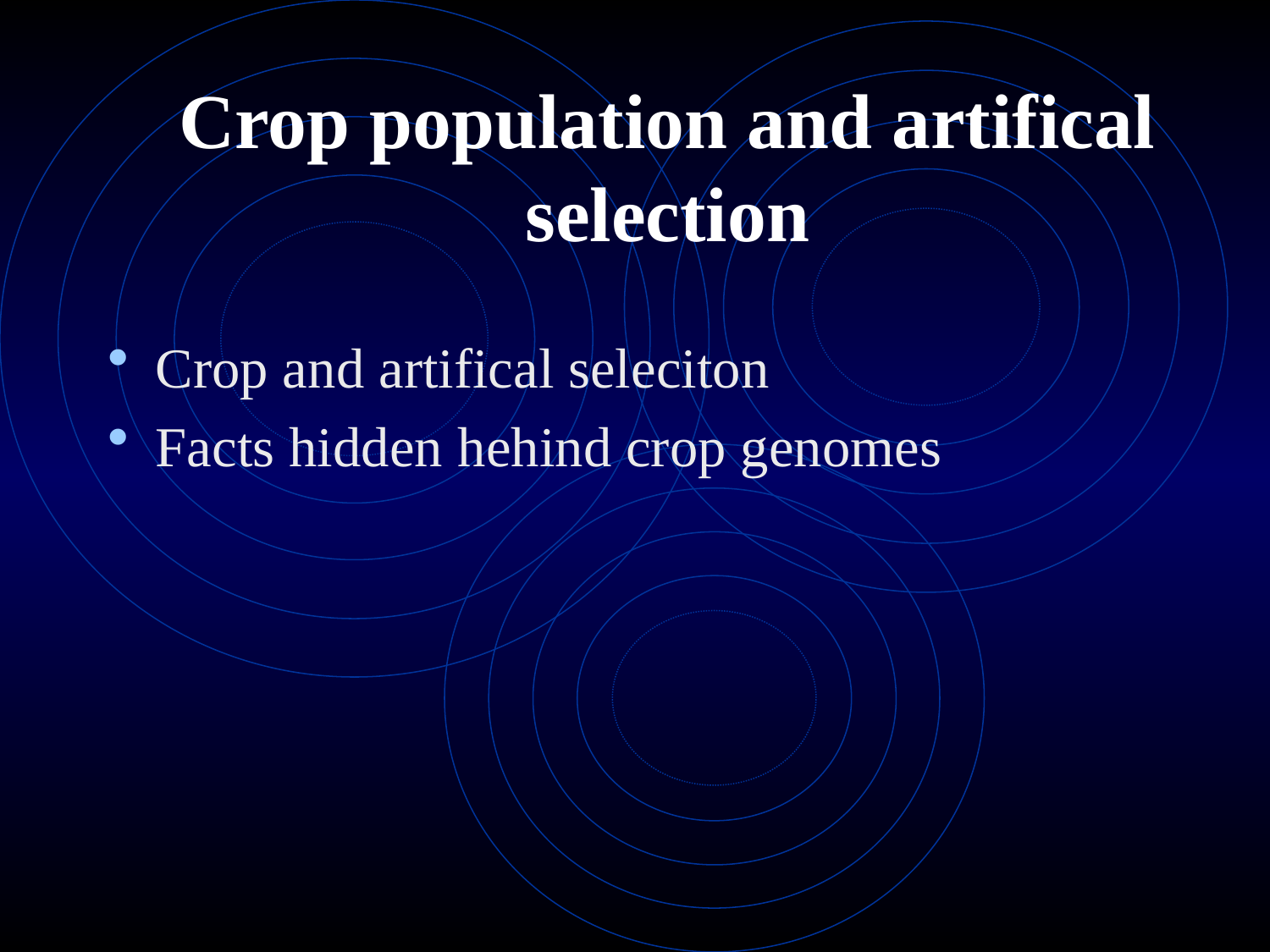

# Crop population and artifical selection
Crop and artifical seleciton
Facts hidden hehind crop genomes